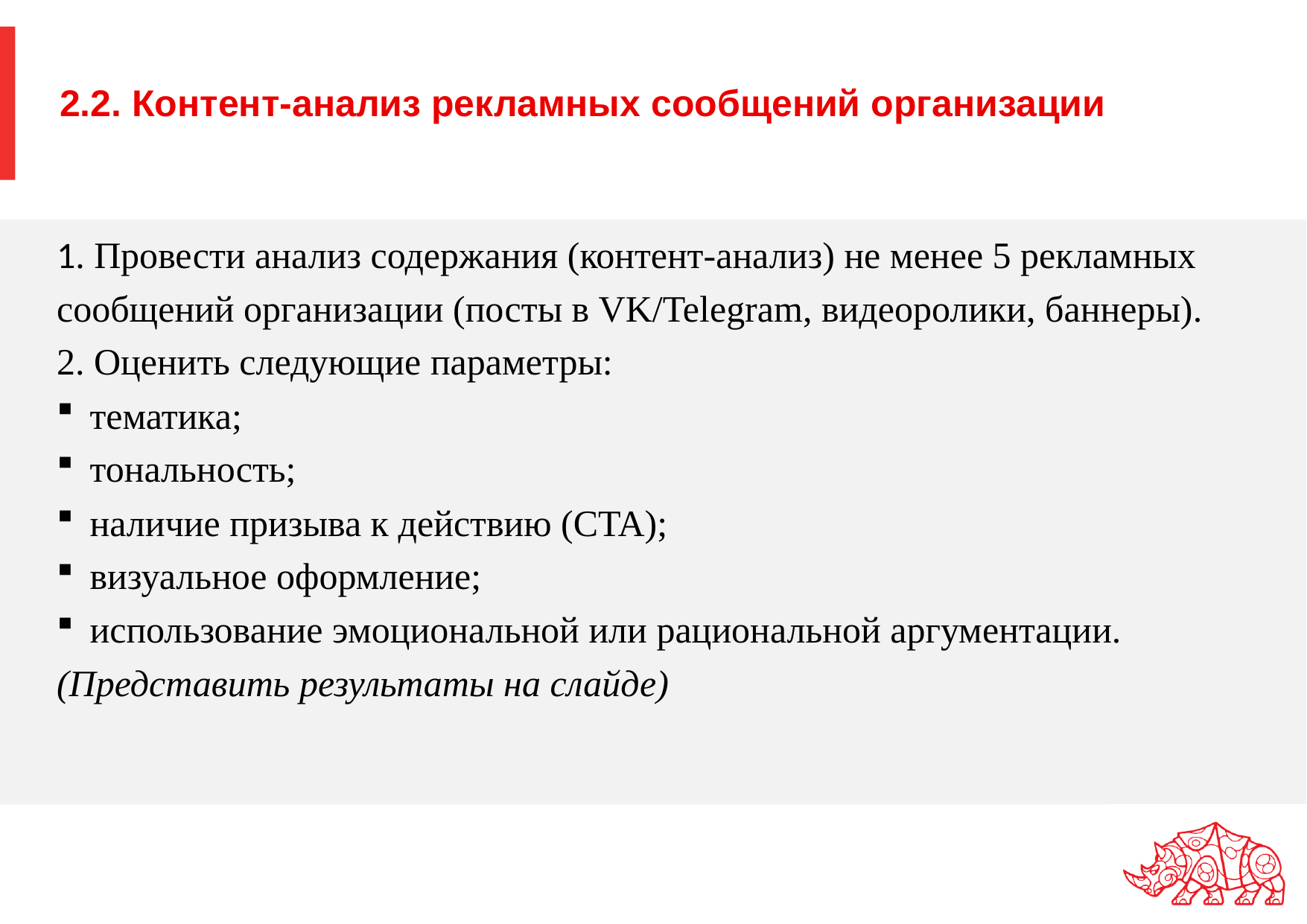

2.2. Контент-анализ рекламных сообщений организации
1. Провести анализ содержания (контент-анализ) не менее 5 рекламных сообщений организации (посты в VK/Telegram, видеоролики, баннеры).
2. Оценить следующие параметры:
тематика;
тональность;
наличие призыва к действию (CTA);
визуальное оформление;
использование эмоциональной или рациональной аргументации.
(Представить результаты на слайде)